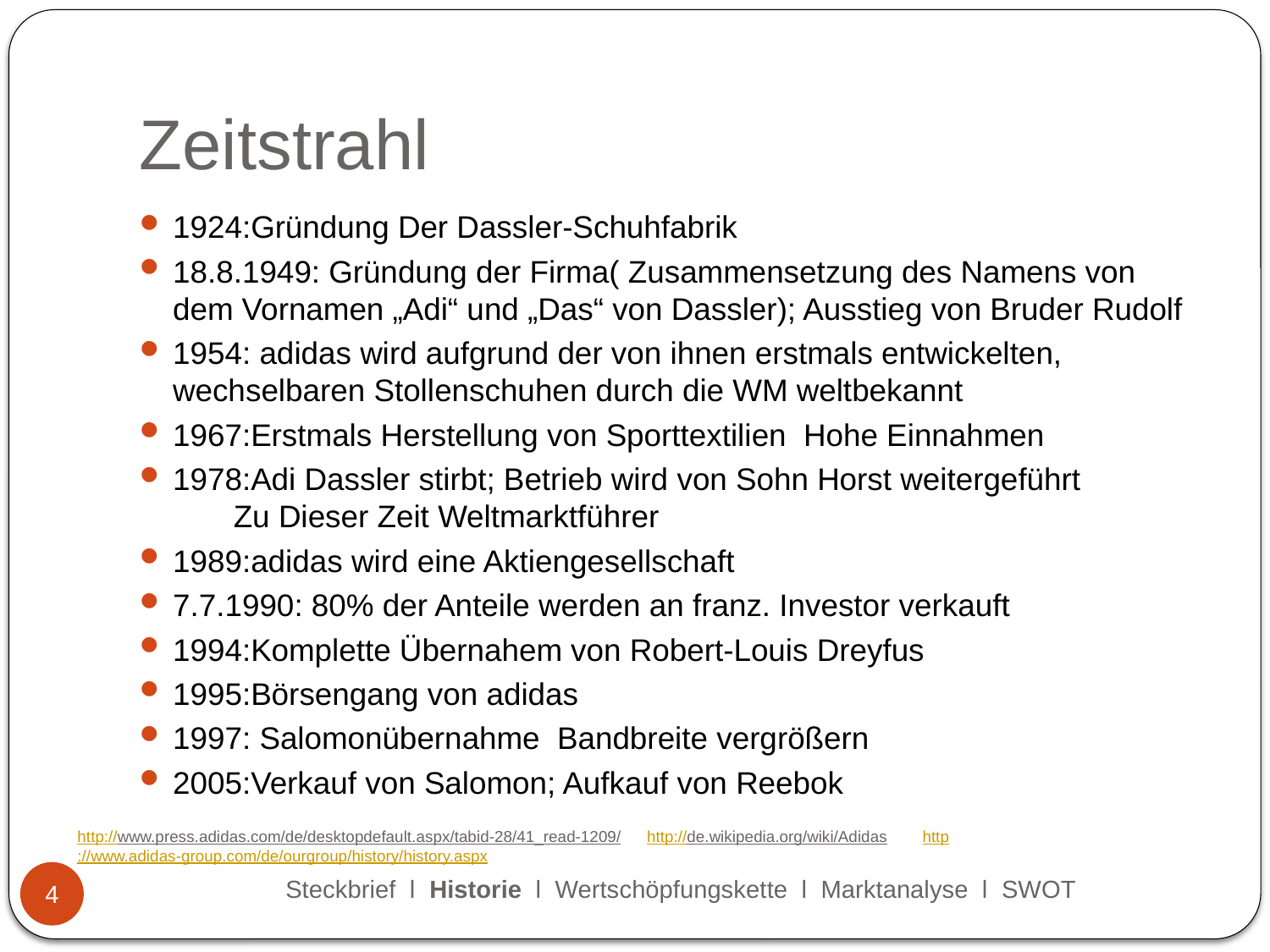

# Zeitstrahl
1924:Gründung Der Dassler-Schuhfabrik
18.8.1949: Gründung der Firma( Zusammensetzung des Namens von dem Vornamen „Adi“ und „Das“ von Dassler); Ausstieg von Bruder Rudolf
1954: adidas wird aufgrund der von ihnen erstmals entwickelten, wechselbaren Stollenschuhen durch die WM weltbekannt
1967:Erstmals Herstellung von Sporttextilien  Hohe Einnahmen
1978:Adi Dassler stirbt; Betrieb wird von Sohn Horst weitergeführt
       Zu Dieser Zeit Weltmarktführer
1989:adidas wird eine Aktiengesellschaft
7.7.1990: 80% der Anteile werden an franz. Investor verkauft
1994:Komplette Übernahem von Robert-Louis Dreyfus
1995:Börsengang von adidas
1997: Salomonübernahme  Bandbreite vergrößern
2005:Verkauf von Salomon; Aufkauf von Reebok

http://www.press.adidas.com/de/desktopdefault.aspx/tabid-28/41_read-1209/      http://de.wikipedia.org/wiki/Adidas        http://www.adidas-group.com/de/ourgroup/history/history.aspx
Steckbrief  l  Historie  l  Wertschöpfungskette  l  Marktanalyse  l  SWOT
4